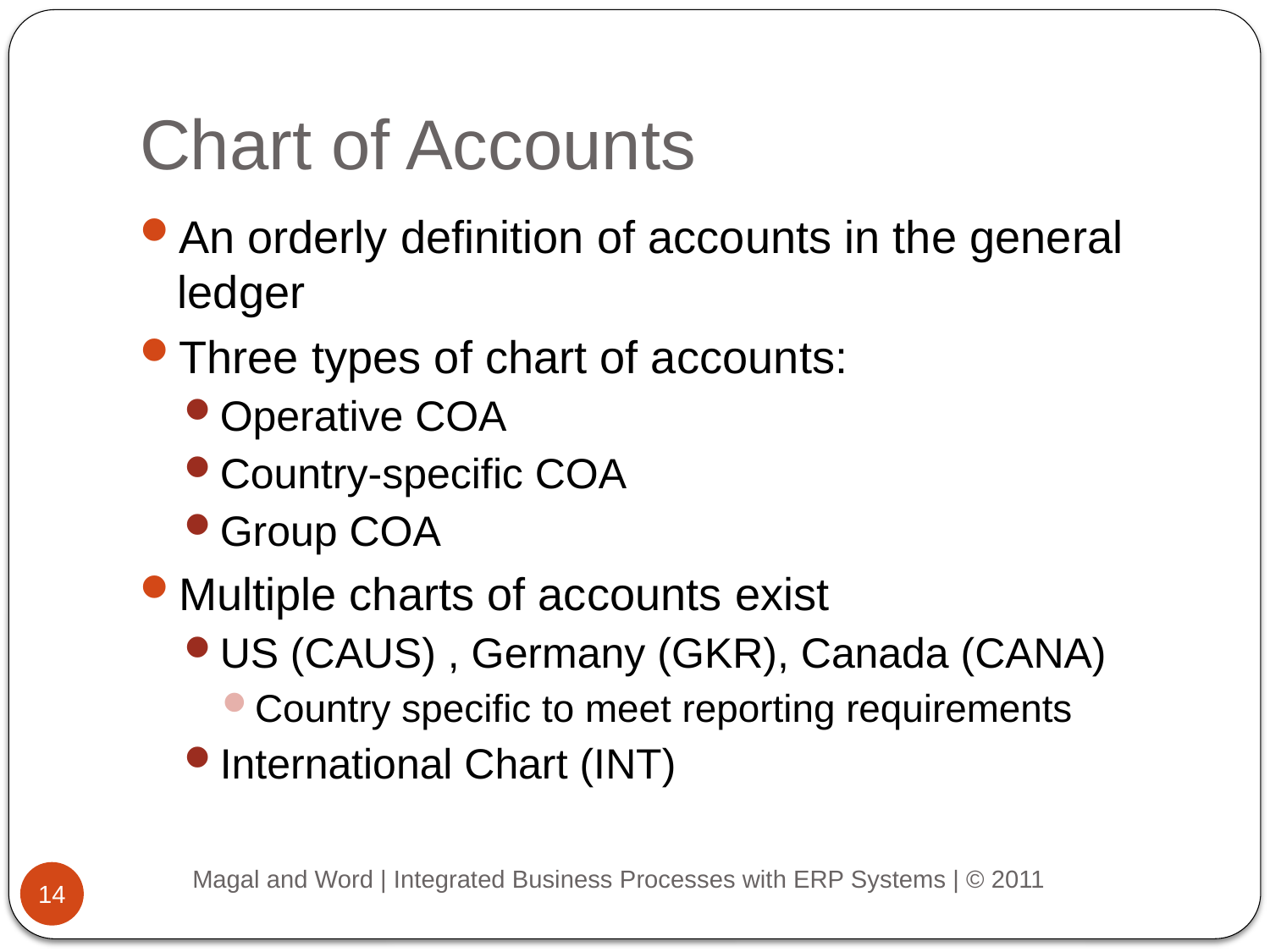

# Chart of Accounts
An orderly definition of accounts in the general ledger
Three types of chart of accounts:
Operative COA
Country-specific COA
Group COA
Multiple charts of accounts exist
US (CAUS) , Germany (GKR), Canada (CANA)
Country specific to meet reporting requirements
International Chart (INT)

Magal and Word | Integrated Business Processes with ERP Systems | © 2011
14